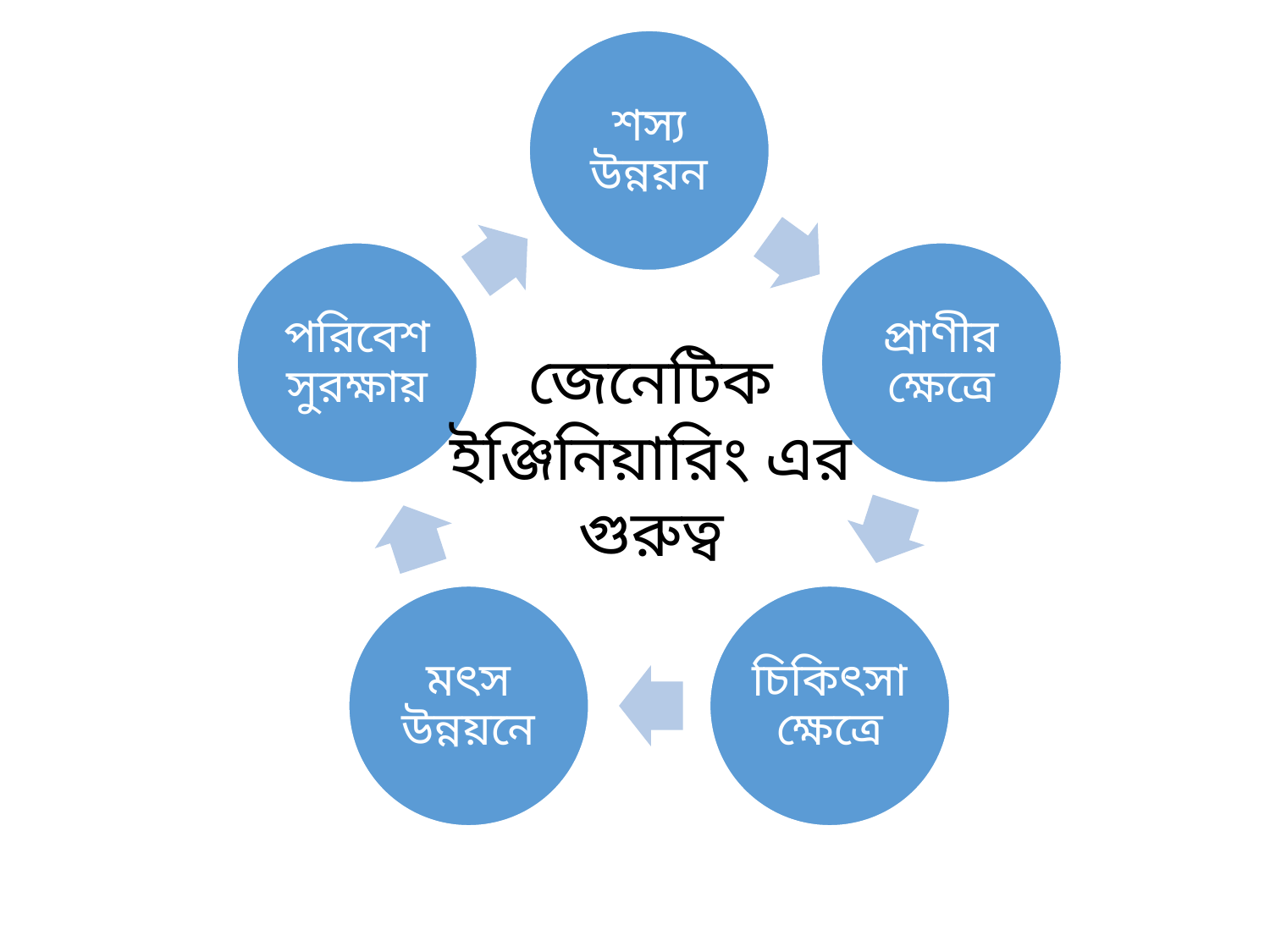

শস্য উন্নয়ন

পরিবেশ সুরক্ষায়
প্রাণীর ক্ষেত্রে
জেনেটিক ইঞ্জিনিয়ারিং এর গুরুত্ব

মৎস উন্নয়নে
চিকিৎসা ক্ষেত্রে